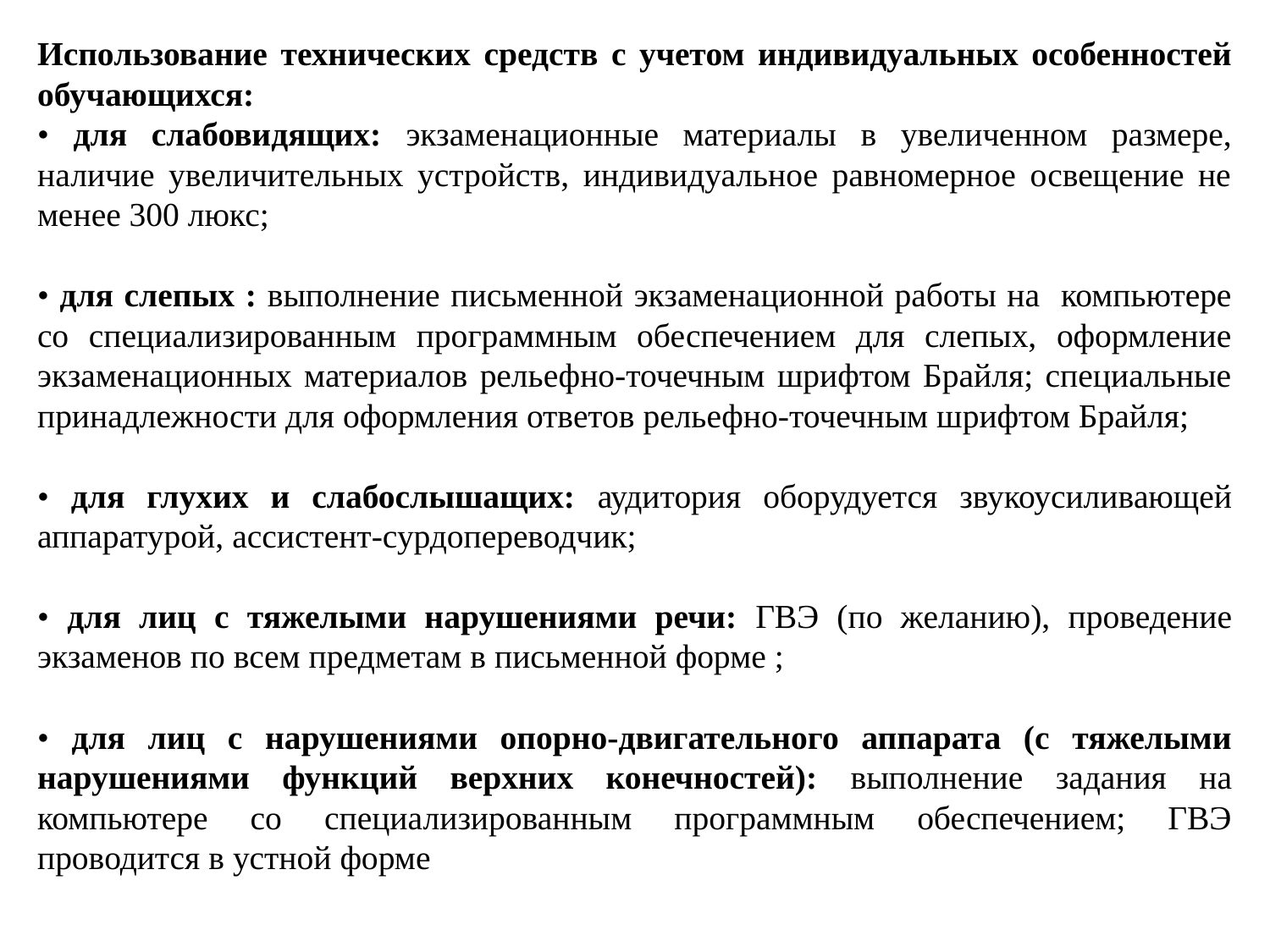

Использование технических средств с учетом индивидуальных особенностей обучающихся:
• для слабовидящих: экзаменационные материалы в увеличенном размере, наличие увеличительных устройств, индивидуальное равномерное освещение не менее 300 люкс;

• для слепых : выполнение письменной экзаменационной работы на  компьютере со специализированным программным обеспечением для слепых, оформление экзаменационных материалов рельефно-точечным шрифтом Брайля; специальные принадлежности для оформления ответов рельефно-точечным шрифтом Брайля;

• для глухих и слабослышащих: аудитория оборудуется звукоусиливающей аппаратурой, ассистент-сурдопереводчик;

• для лиц с тяжелыми нарушениями речи: ГВЭ (по желанию), проведение экзаменов по всем предметам в письменной форме ;

• для лиц с нарушениями опорно-двигательного аппарата (с тяжелыми нарушениями функций верхних конечностей): выполнение задания на компьютере со специализированным программным обеспечением; ГВЭ проводится в устной форме